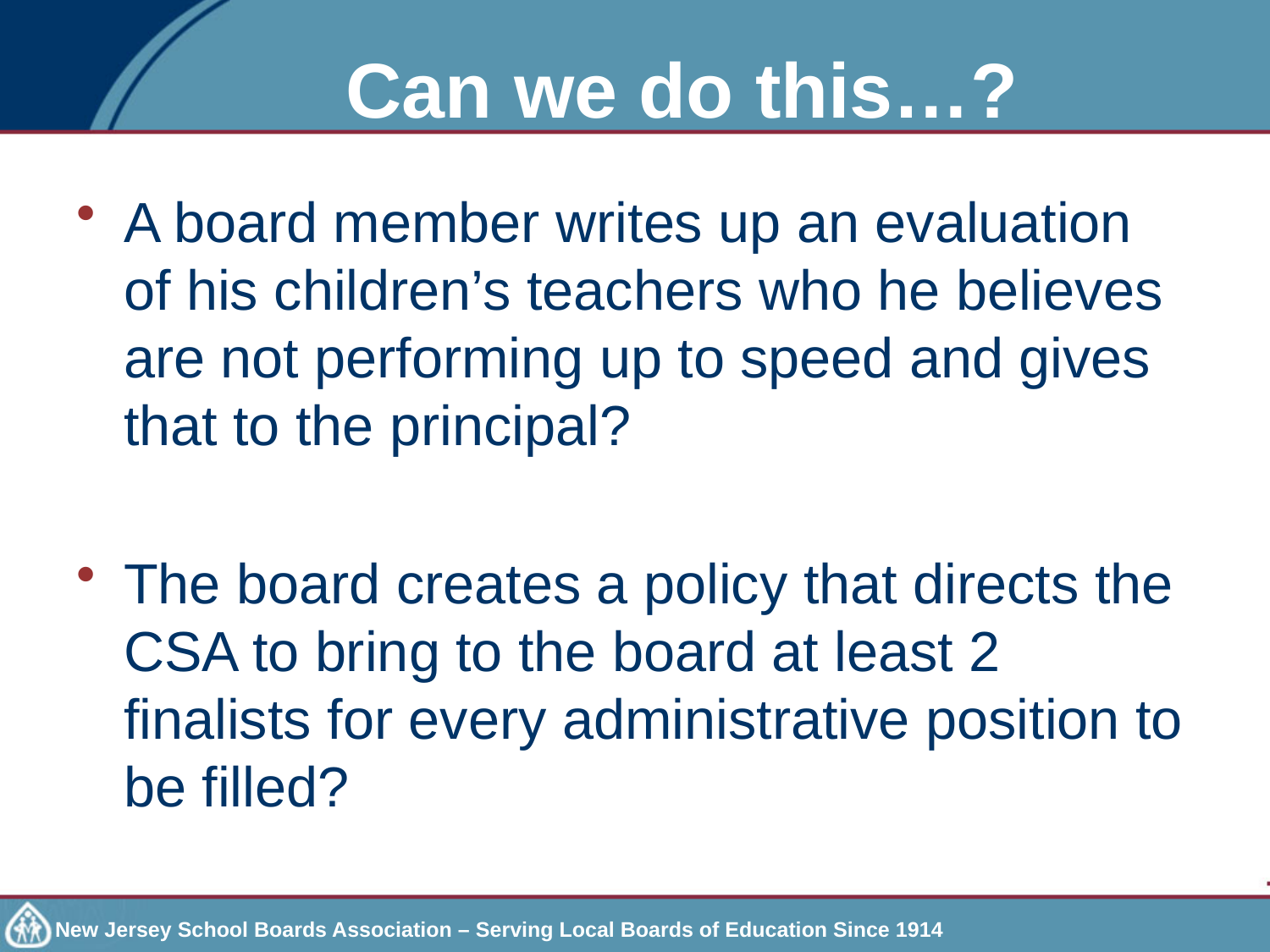

# Can we do this…?
A board member writes up an evaluation of his children’s teachers who he believes are not performing up to speed and gives that to the principal?

The board creates a policy that directs the CSA to bring to the board at least 2 finalists for every administrative position to be filled?
New Jersey School Boards Association – Serving Local Boards of Education Since 1914